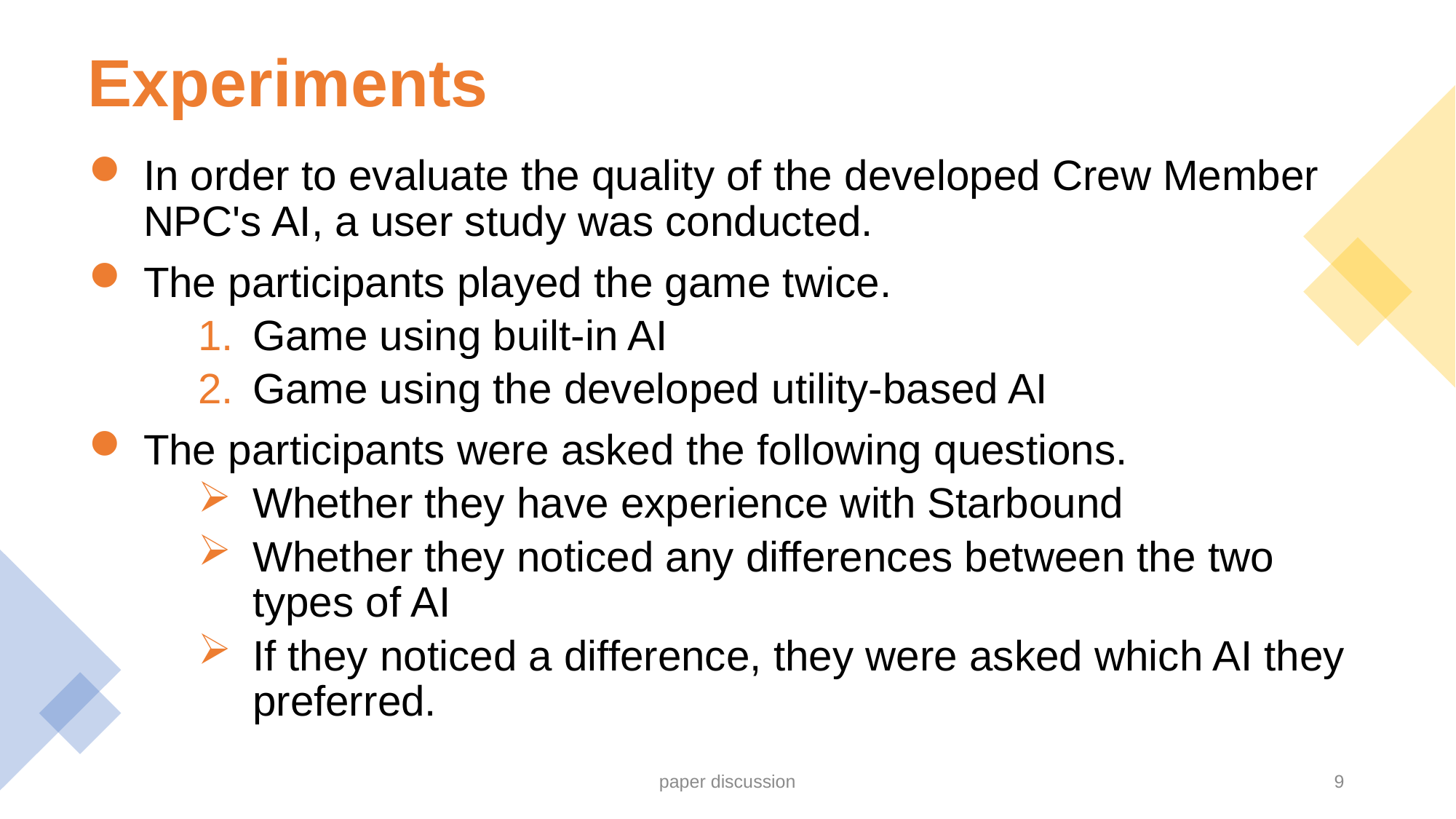

# Experiments
In order to evaluate the quality of the developed Crew Member NPC's AI, a user study was conducted.
The participants played the game twice.
Game using built-in AI
Game using the developed utility-based AI
The participants were asked the following questions.
Whether they have experience with Starbound
Whether they noticed any differences between the two types of AI
If they noticed a difference, they were asked which AI they preferred.

paper discussion
9